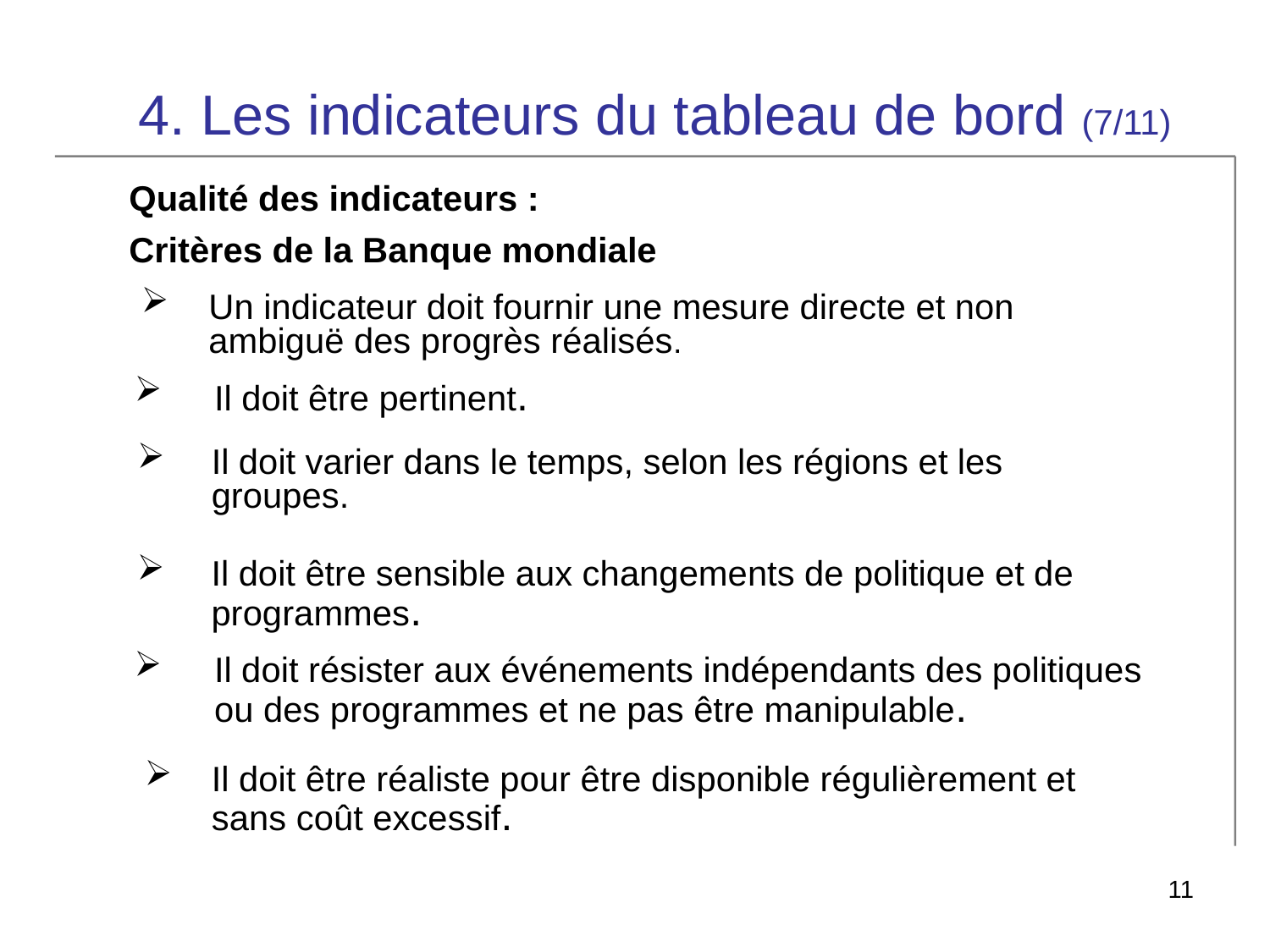

4. Les indicateurs du tableau de bord (7/11)

Qualité des indicateurs :
Critères de la Banque mondiale
Un indicateur doit fournir une mesure directe et non ambiguë des progrès réalisés.
Il doit être pertinent.
Il doit varier dans le temps, selon les régions et les groupes.

Il doit être sensible aux changements de politique et de programmes.
Il doit résister aux événements indépendants des politiques ou des programmes et ne pas être manipulable.
Il doit être réaliste pour être disponible régulièrement et sans coût excessif.
11